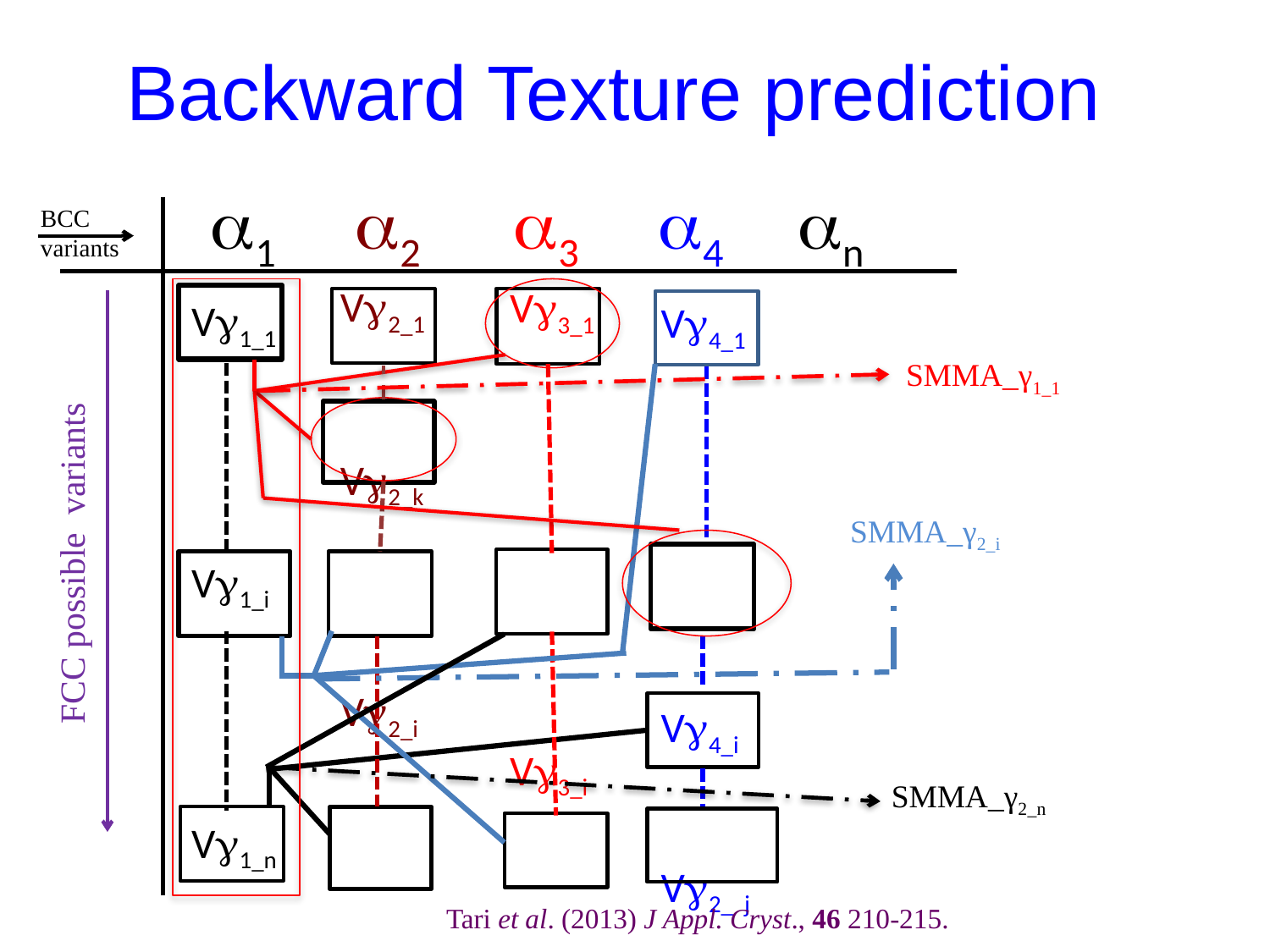

# Backward Texture prediction
 α1     α2          α3     α4        αn
BCC variants
Vγ2_1

Vγ2_k

Vγ2_i

Vγ2_n
Vγ3_1

Vγ3_i

Vγ3_n

Vγ1_1

Vγ1_i

Vγ1_n

Vγ4_1

Vγ4_i

Vγ2_  j

Vγ4_n

SMMA_γ1_1

FCC possible  variants
SMMA_γ2_i

SMMA_γ2_n

Tari et al. (2013) J Appl. Cryst., 46 210-215.